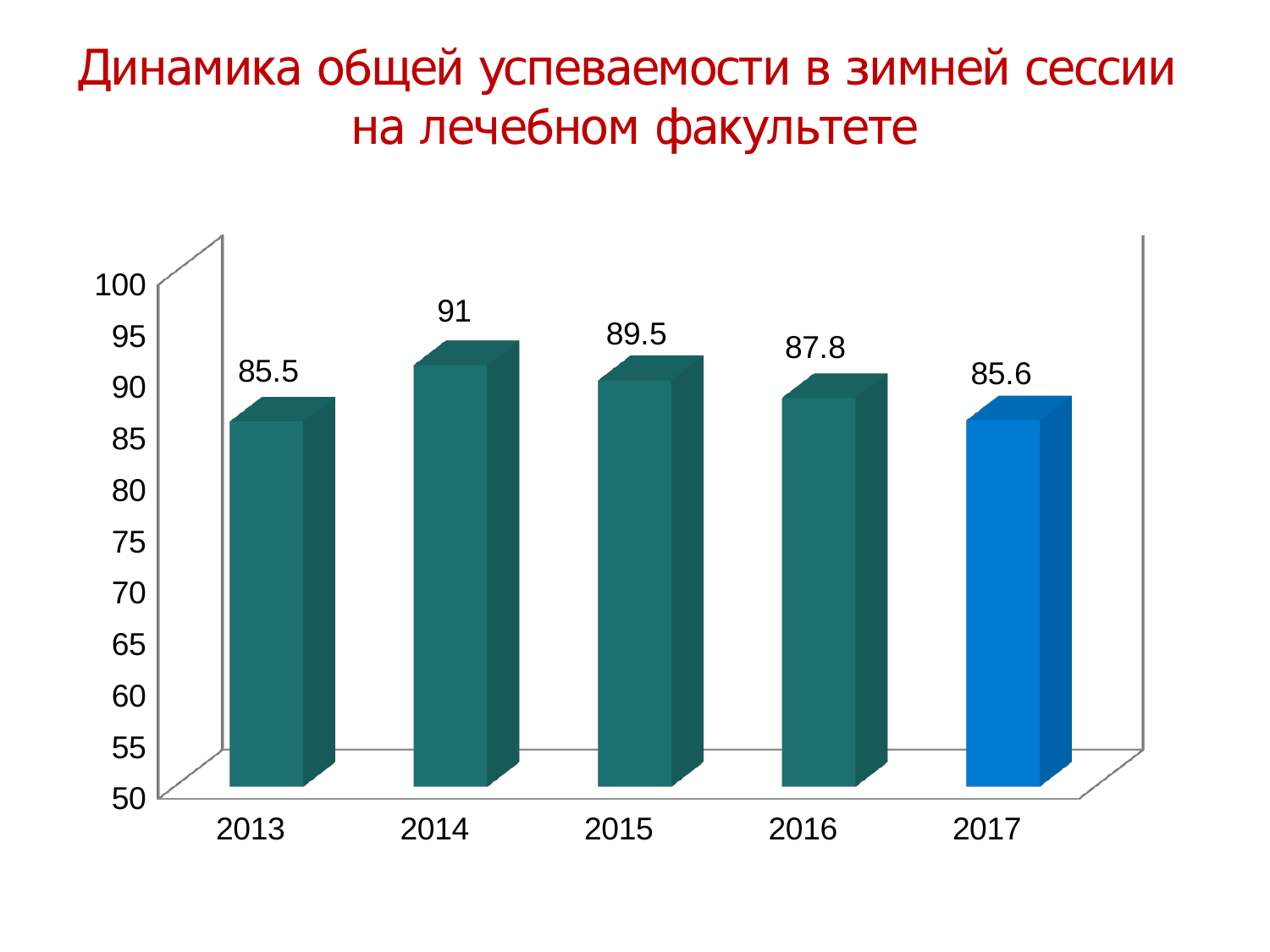

# Динамика общей успеваемости в зимней сессии на лечебном факультете

[unsupported chart]